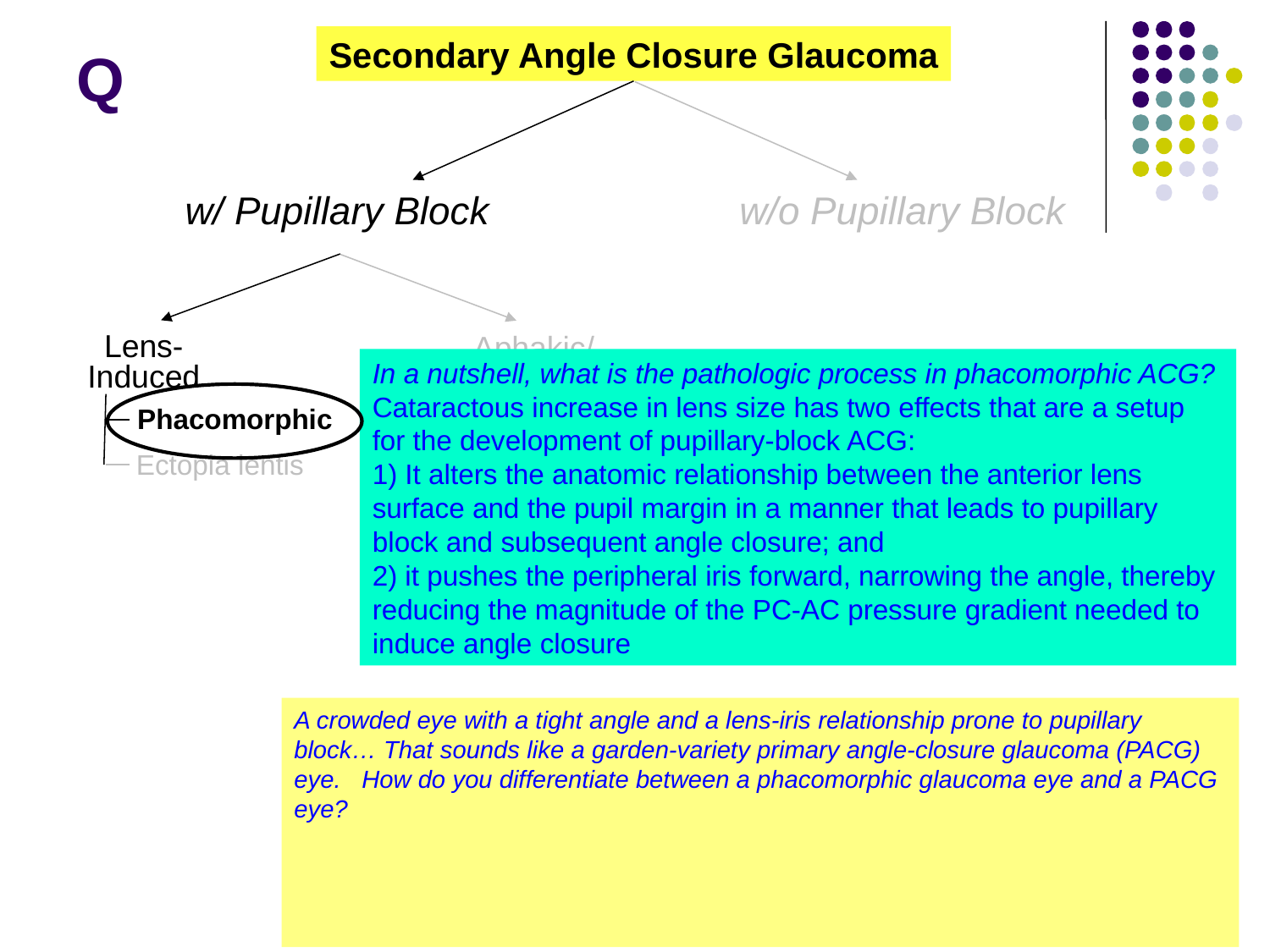

Secondary Angle Closure Glaucoma
# Q
w/ Pupillary Block
w/o Pupillary Block
Lens-
Induced
Aphakic/
Pseudophakic
In a nutshell, what is the pathologic process in phacomorphic ACG?
Cataractous increase in lens size has two effects that are a setup for the development of pupillary-block ACG:
1) It alters the anatomic relationship between the anterior lens surface and the pupil margin in a manner that leads to pupillary block and subsequent angle closure; and
2) it pushes the peripheral iris forward, narrowing the angle, thereby reducing the magnitude of the PC-AC pressure gradient needed to induce angle closure

Phacomorphic
Ectopia lentis
A crowded eye with a tight angle and a lens-iris relationship prone to pupillary block… That sounds like a garden-variety primary angle-closure glaucoma (PACG) eye.   How do you differentiate between a phacomorphic glaucoma eye and a PACG eye?
Some eyes defy ready classification as one vs the other. In this regard, it can be helpful to examine the fellow eye. Recall that PACG is a bilateral condition. So, if significant differences in AC depth and/or cataract obtain, this suggests the angle closure is phacomorphic in nature.